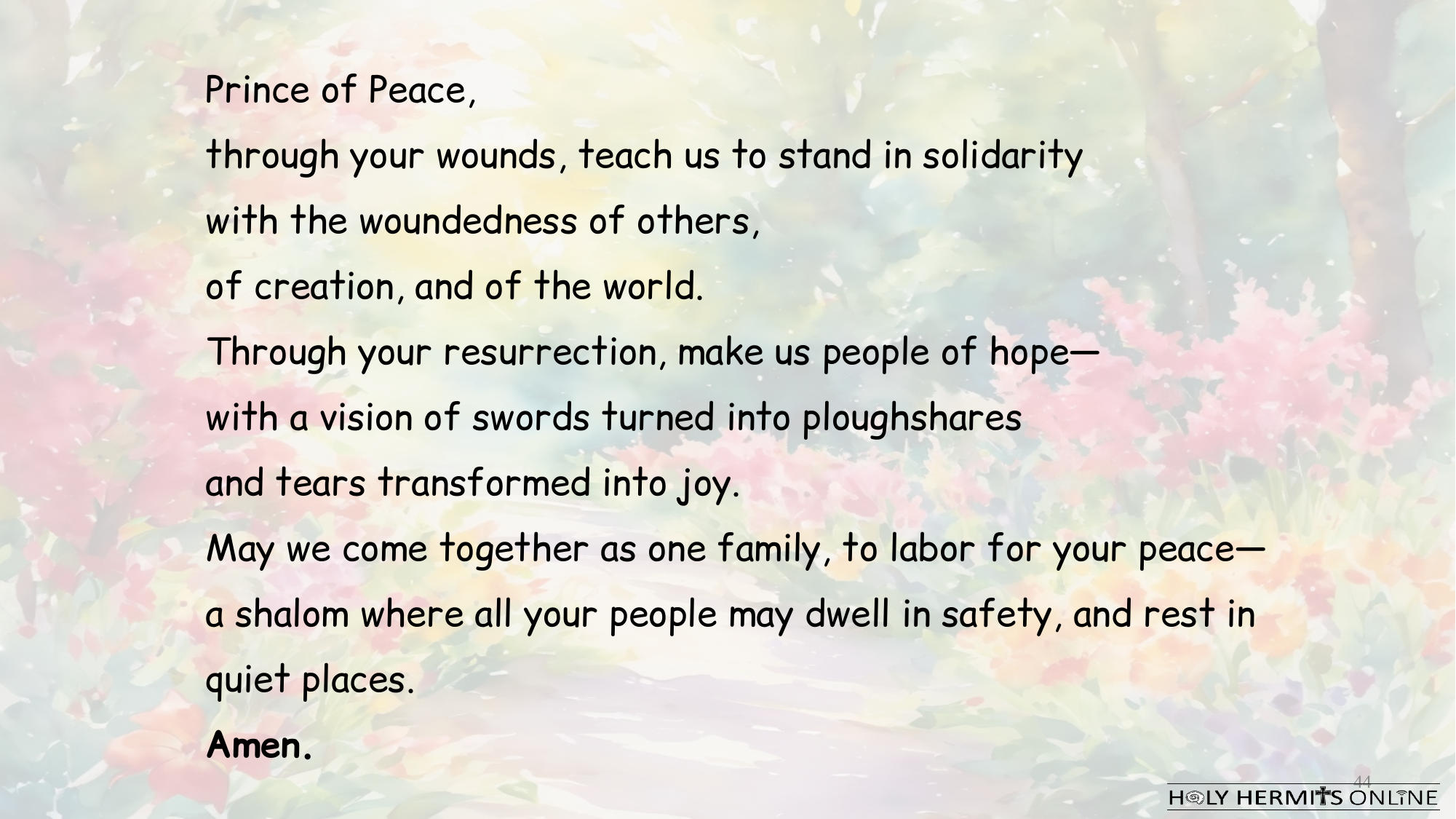

Prince of Peace,
through your wounds, teach us to stand in solidarity
with the woundedness of others,
of creation, and of the world.
Through your resurrection, make us people of hope—
with a vision of swords turned into ploughshares
and tears transformed into joy.
May we come together as one family, to labor for your peace—
a shalom where all your people may dwell in safety, and rest in quiet places.
Amen.
44